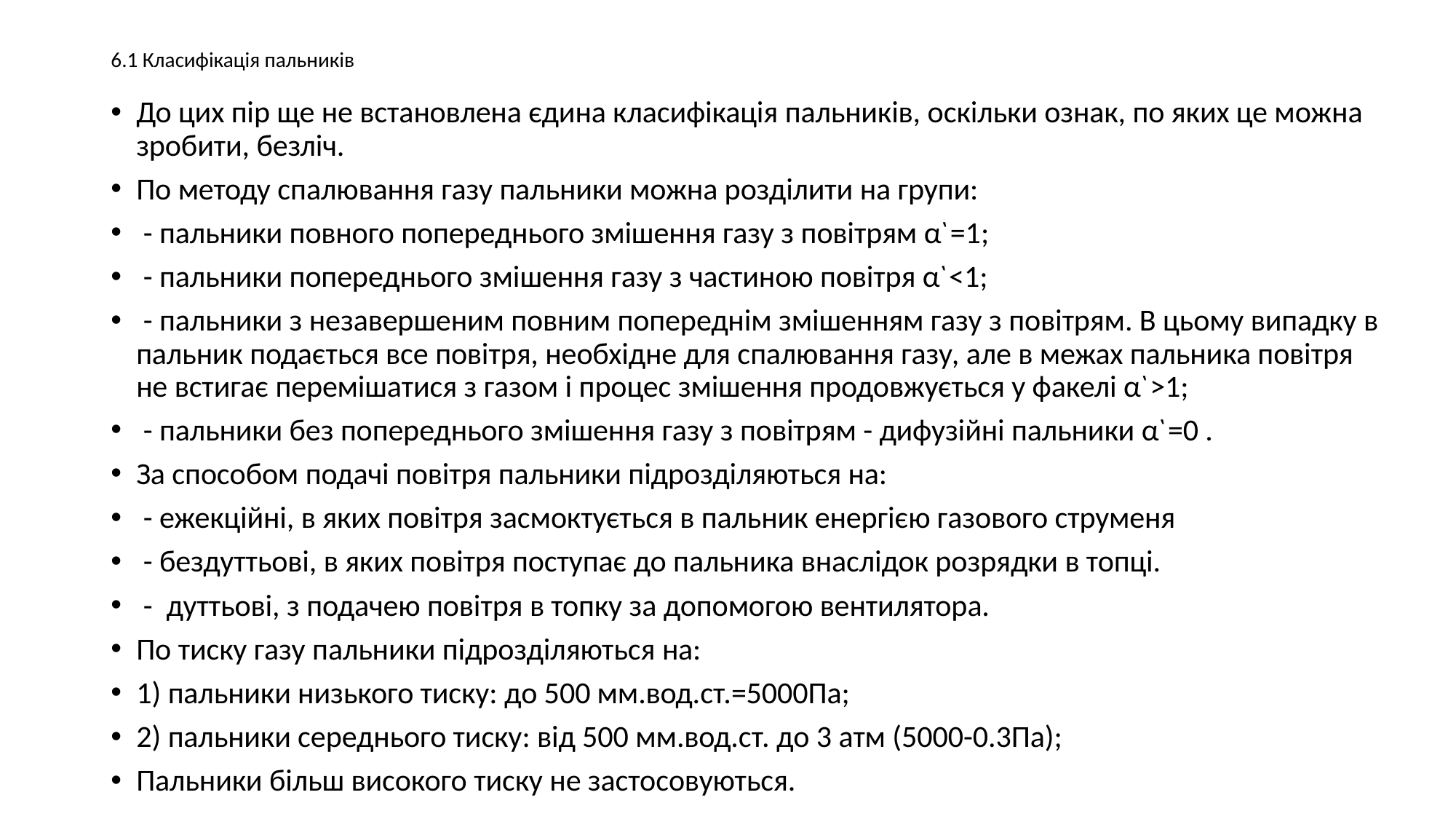

# 6.1 Класифікація пальників
До цих пір ще не встановлена єдина класифікація пальників, оскільки ознак, по яких це можна зробити, безліч.
По методу спалювання газу пальники можна розділити на групи:
 - пальники повного попереднього змішення газу з повітрям α`=1;
 - пальники попереднього змішення газу з частиною повітря α`<1;
 - пальники з незавершеним повним попереднім змішенням газу з повітрям. В цьому випадку в пальник подається все повітря, необхідне для спалювання газу, але в межах пальника повітря не встигає перемішатися з газом і процес змішення продовжується у факелі α`>1;
 - пальники без попереднього змішення газу з повітрям - дифузійні пальники α`=0 .
За способом подачі повітря пальники підрозділяються на:
 - ежекційні, в яких повітря засмоктується в пальник енергією газового струменя
 - бездуттьові, в яких повітря поступає до пальника внаслідок розрядки в топці.
 -  дуттьові, з подачею повітря в топку за допомогою вентилятора.
По тиску газу пальники підрозділяються на:
1) пальники низького тиску: до 500 мм.вод.ст.=5000Па;
2) пальники середнього тиску: від 500 мм.вод.ст. до 3 атм (5000-0.3Па);
Пальники більш високого тиску не застосовуються.